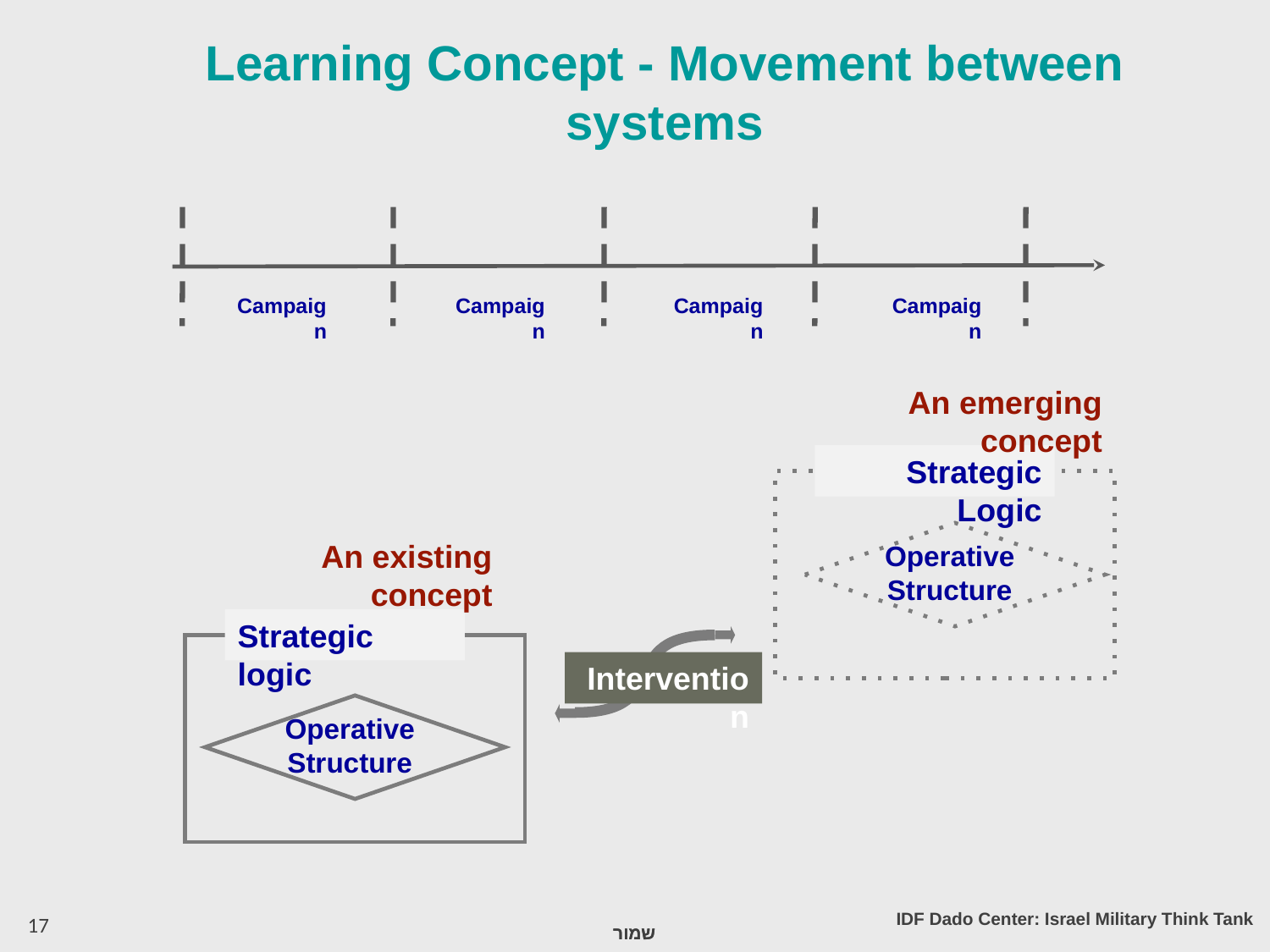

# Learning Concept - Movement between systems
Campaign
Campaign
Campaign
Campaign
An emerging concept
Strategic Logic

An existing concept
Operative Structure
Strategic logic

Intervention

Operative Structure
IDF Dado Center: Israel Military Think Tank